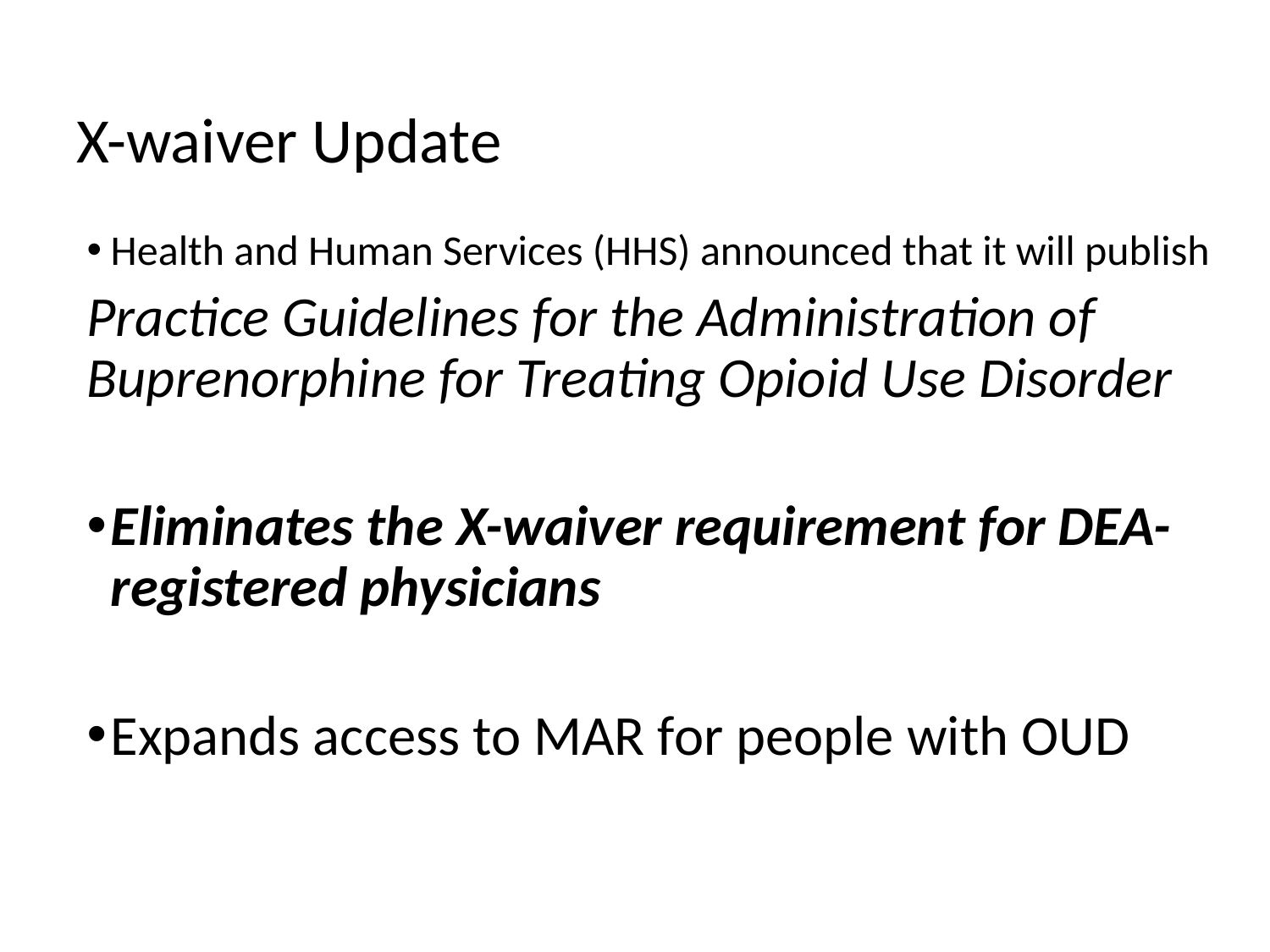

# X-waiver Update
Health and Human Services (HHS) announced that it will publish
Practice Guidelines for the Administration of Buprenorphine for Treating Opioid Use Disorder

Eliminates the X-waiver requirement for DEA-registered physicians

Expands access to MAR for people with OUD